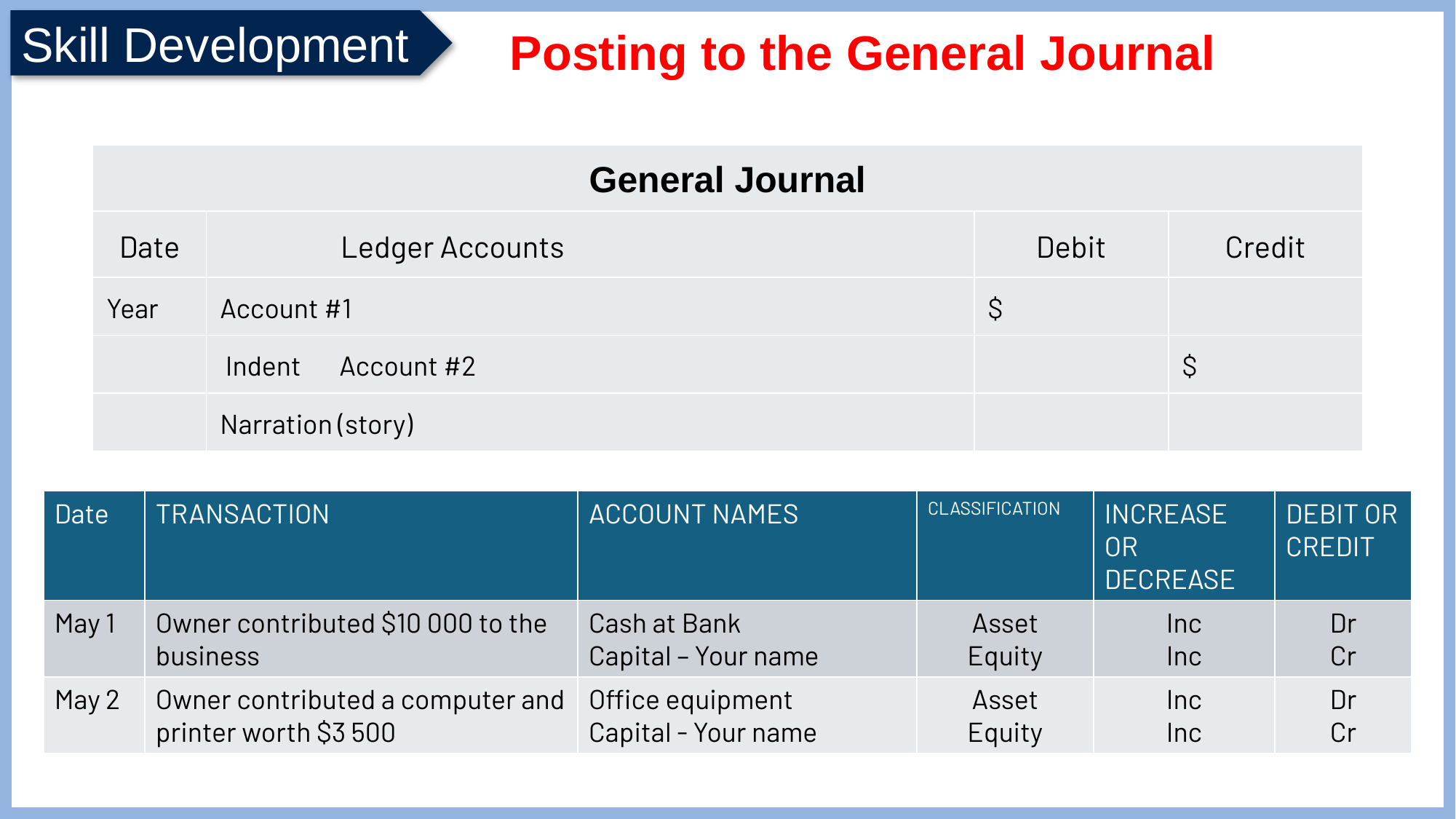

Posting to the General Journal
| General Journal |  |  |  |
| --- | --- | --- | --- |
| Date | Ledger Accounts | Debit | Credit |
| Year | Account #1 | $ |  |
|  | Indent Account #2 |  | $ |
|  | Narration (story) |  |  |
| Date | TRANSACTION | ACCOUNT NAMES | CLASSIFICATION | INCREASE OR DECREASE | DEBIT OR CREDIT |
| --- | --- | --- | --- | --- | --- |
| May 1 | Owner contributed $10 000 to the business | Cash at Bank Capital – Your name | Asset Equity | Inc Inc | Dr Cr |
| May 2 | Owner contributed a computer and printer worth $3 500 | Office equipment Capital - Your name | Asset Equity | Inc Inc | Dr Cr |